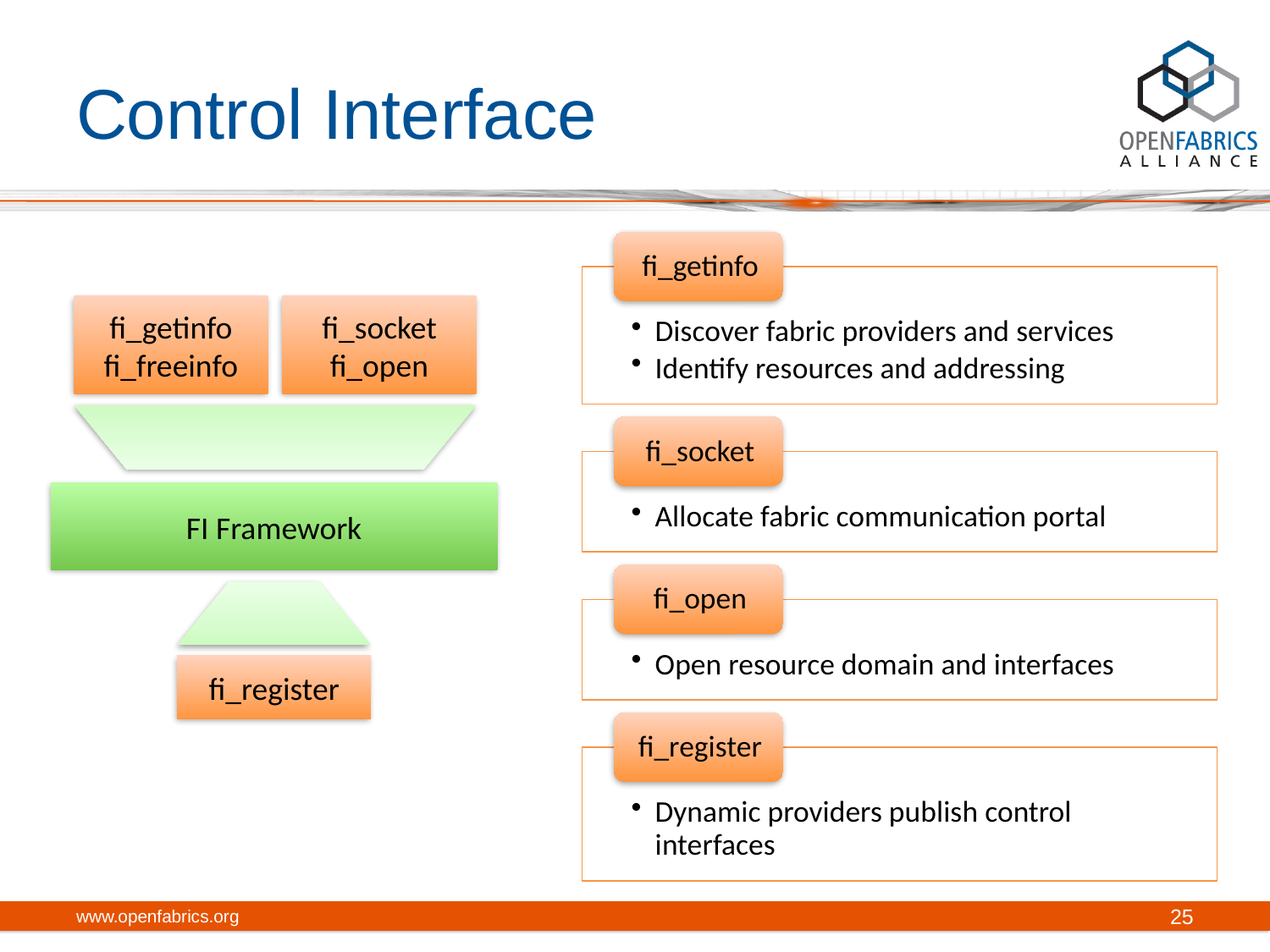

# Control Interface
Discover fabric providers and services
Identify resources and addressing
fi_getinfo
Allocate fabric communication portal
fi_socket
Open resource domain and interfaces
fi_open
Dynamic providers publish control interfaces
fi_register
fi_getinfo
fi_freeinfo
fi_socket
fi_open

FI Framework

fi_register
www.openfabrics.org
25